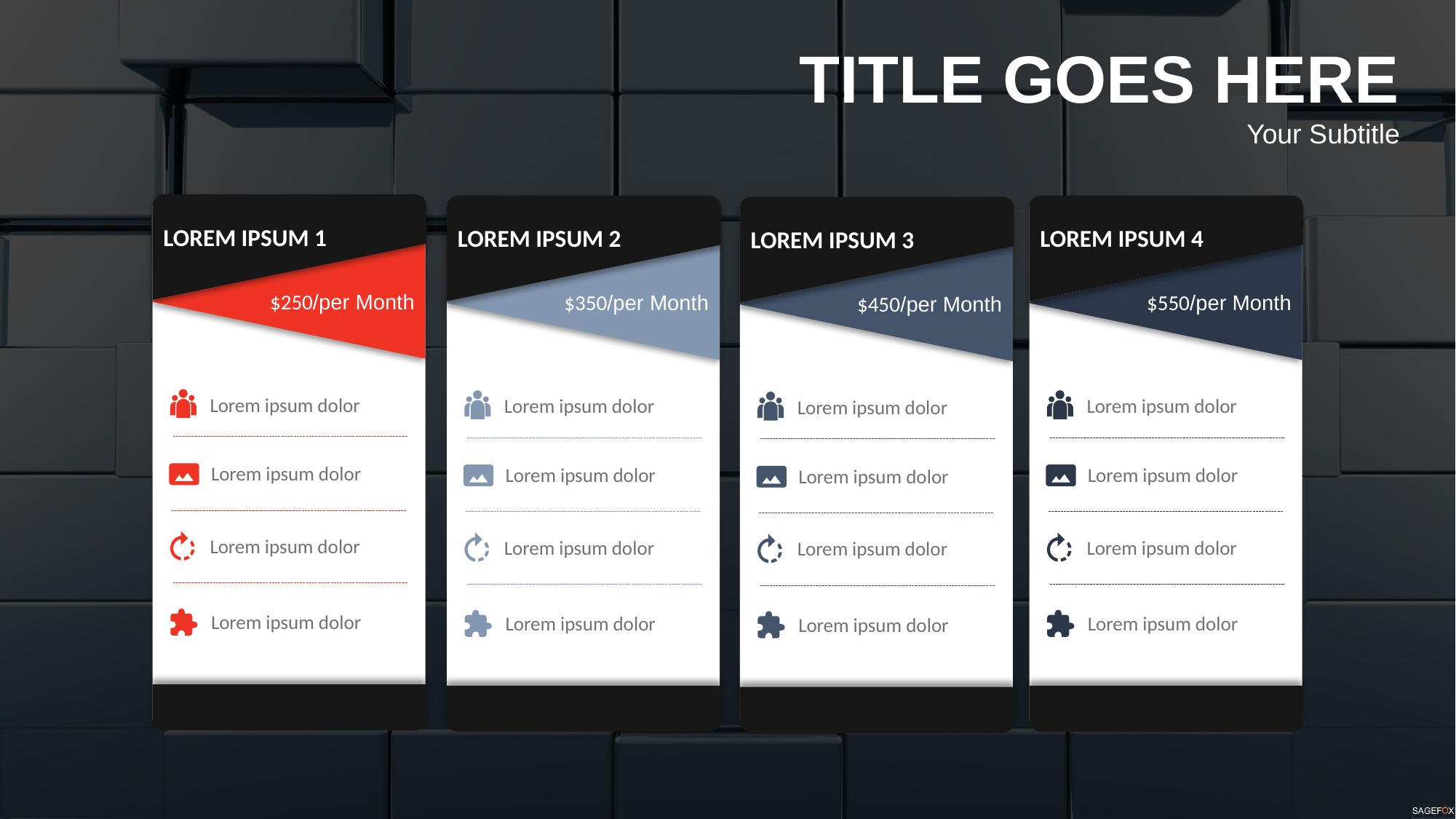

TITLE GOES HERE
Your Subtitle

LOREM IPSUM 1

LOREM IPSUM 2

LOREM IPSUM 4

LOREM IPSUM 3

$250/per Month
$350/per Month
$550/per Month
$450/per Month
Lorem ipsum dolor
Lorem ipsum dolor
Lorem ipsum dolor

Lorem ipsum dolor

Lorem ipsum dolor
Lorem ipsum dolor
Lorem ipsum dolor
Lorem ipsum dolor

Lorem ipsum dolor
Lorem ipsum dolor
Lorem ipsum dolor
Lorem ipsum dolor

Lorem ipsum dolor
Lorem ipsum dolor
Lorem ipsum dolor
Lorem ipsum dolor